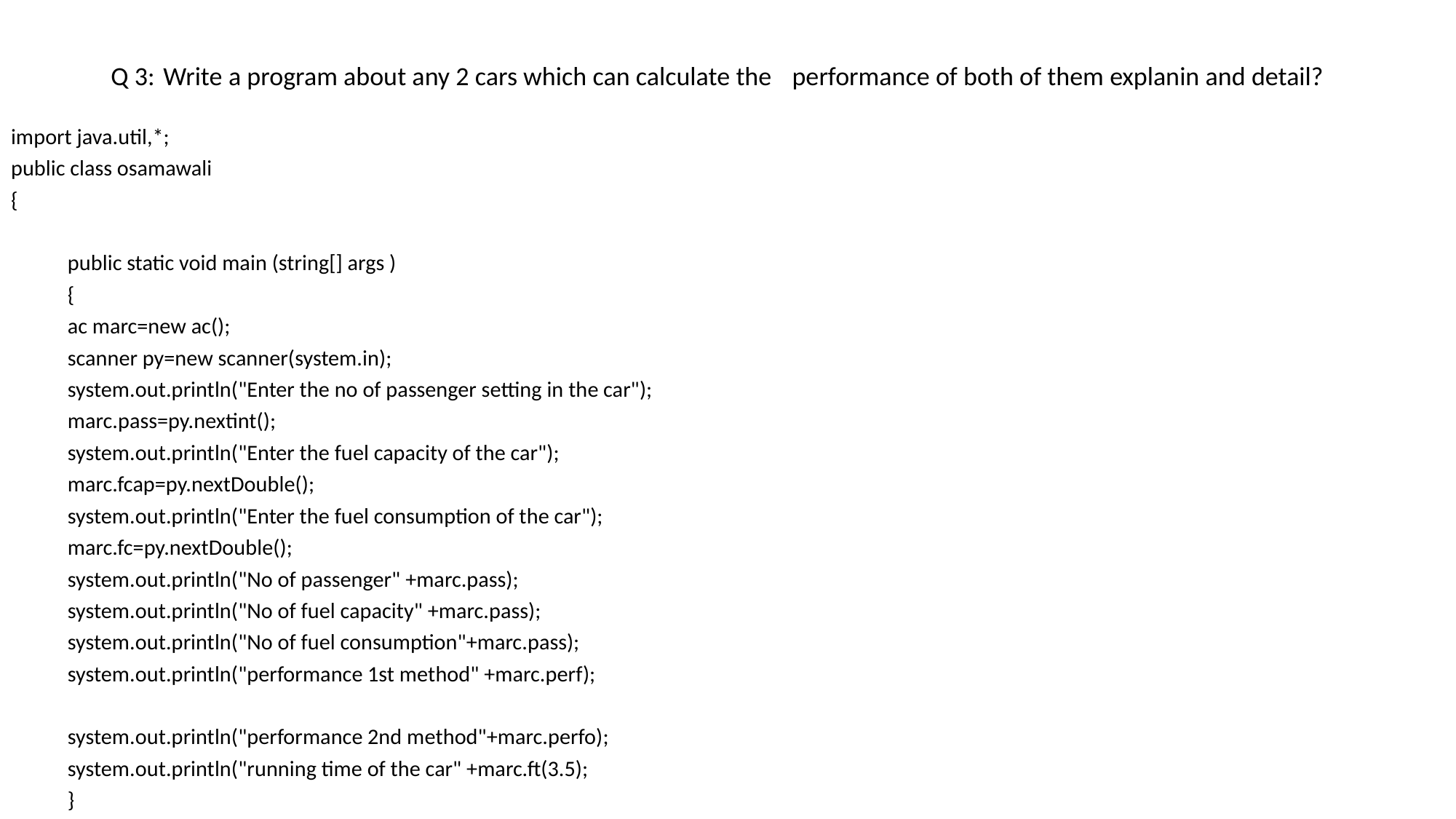

# Q 3: 	Write a program about any 2 cars which can calculate the 	performance of both of them explanin and detail?
import java.util,*;
public class osamawali
{

	public static void main (string[] args )
	{
		ac marc=new ac();
		scanner py=new scanner(system.in);
		system.out.println("Enter the no of passenger setting in the car");
		marc.pass=py.nextint();
		system.out.println("Enter the fuel capacity of the car");
		marc.fcap=py.nextDouble();
		system.out.println("Enter the fuel consumption of the car");
		marc.fc=py.nextDouble();
		system.out.println("No of passenger" +marc.pass);
		system.out.println("No of fuel capacity" +marc.pass);
		system.out.println("No of fuel consumption"+marc.pass);
		system.out.println("performance 1st method" +marc.perf);

		system.out.println("performance 2nd method"+marc.perfo);
		system.out.println("running time of the car" +marc.ft(3.5);
		}